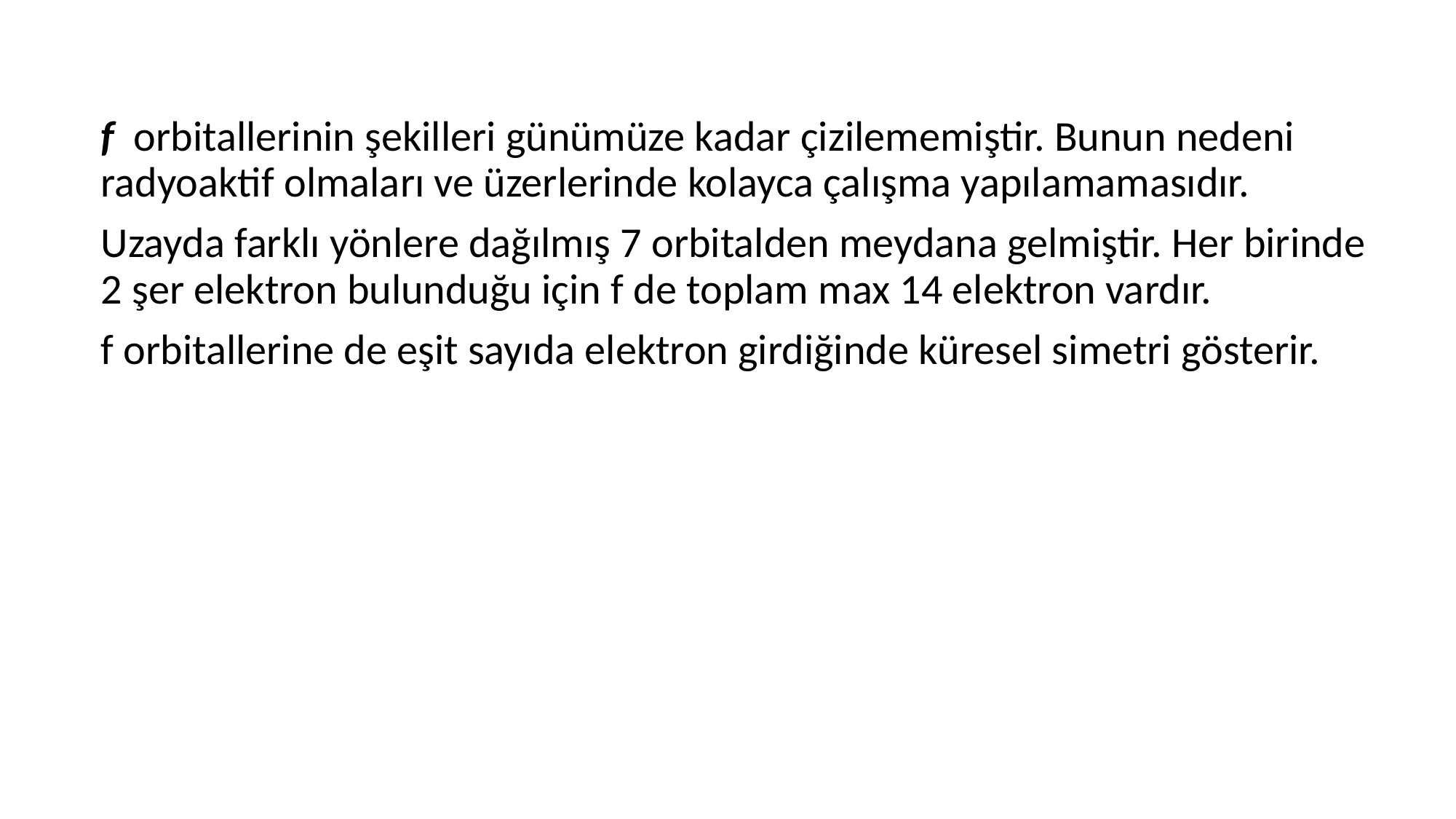

f  orbitallerinin şekilleri günümüze kadar çizilememiştir. Bunun nedeni radyoaktif olmaları ve üzerlerinde kolayca çalışma yapılamamasıdır.
Uzayda farklı yönlere dağılmış 7 orbitalden meydana gelmiştir. Her birinde 2 şer elektron bulunduğu için f de toplam max 14 elektron vardır.
f orbitallerine de eşit sayıda elektron girdiğinde küresel simetri gösterir.